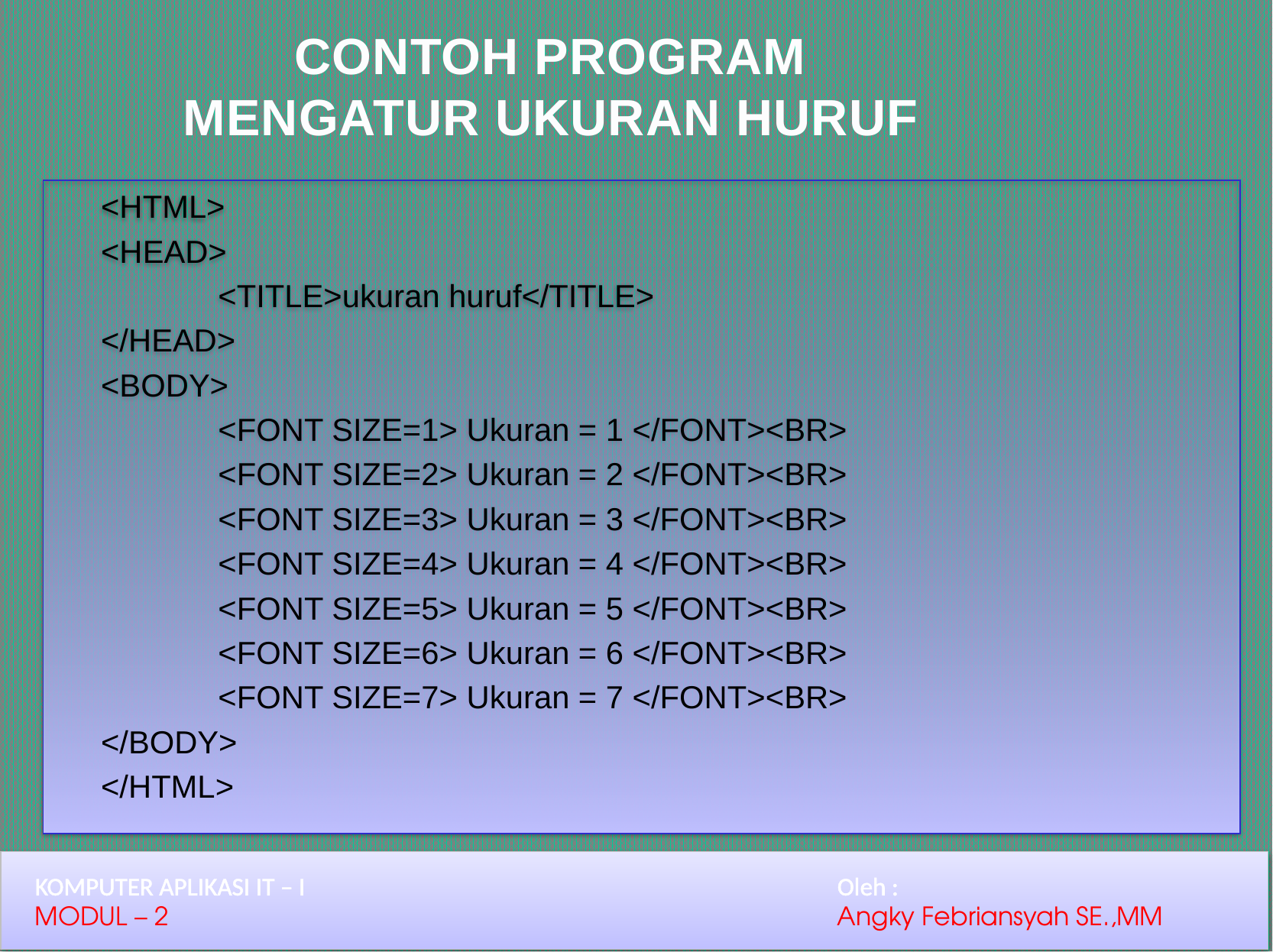

# CONTOH PROGRAM MENGATUR UKURAN HURUF
<HTML>
<HEAD>
		<TITLE>ukuran huruf</TITLE>
</HEAD>
<BODY>
		<FONT SIZE=1> Ukuran = 1 </FONT><BR>
		<FONT SIZE=2> Ukuran = 2 </FONT><BR>
		<FONT SIZE=3> Ukuran = 3 </FONT><BR>
		<FONT SIZE=4> Ukuran = 4 </FONT><BR>
		<FONT SIZE=5> Ukuran = 5 </FONT><BR>
		<FONT SIZE=6> Ukuran = 6 </FONT><BR>
		<FONT SIZE=7> Ukuran = 7 </FONT><BR>
</BODY>
</HTML>
KOMPUTER APLIKASI IT – I 					Oleh :
MODUL – 2						Angky Febriansyah SE.,MM